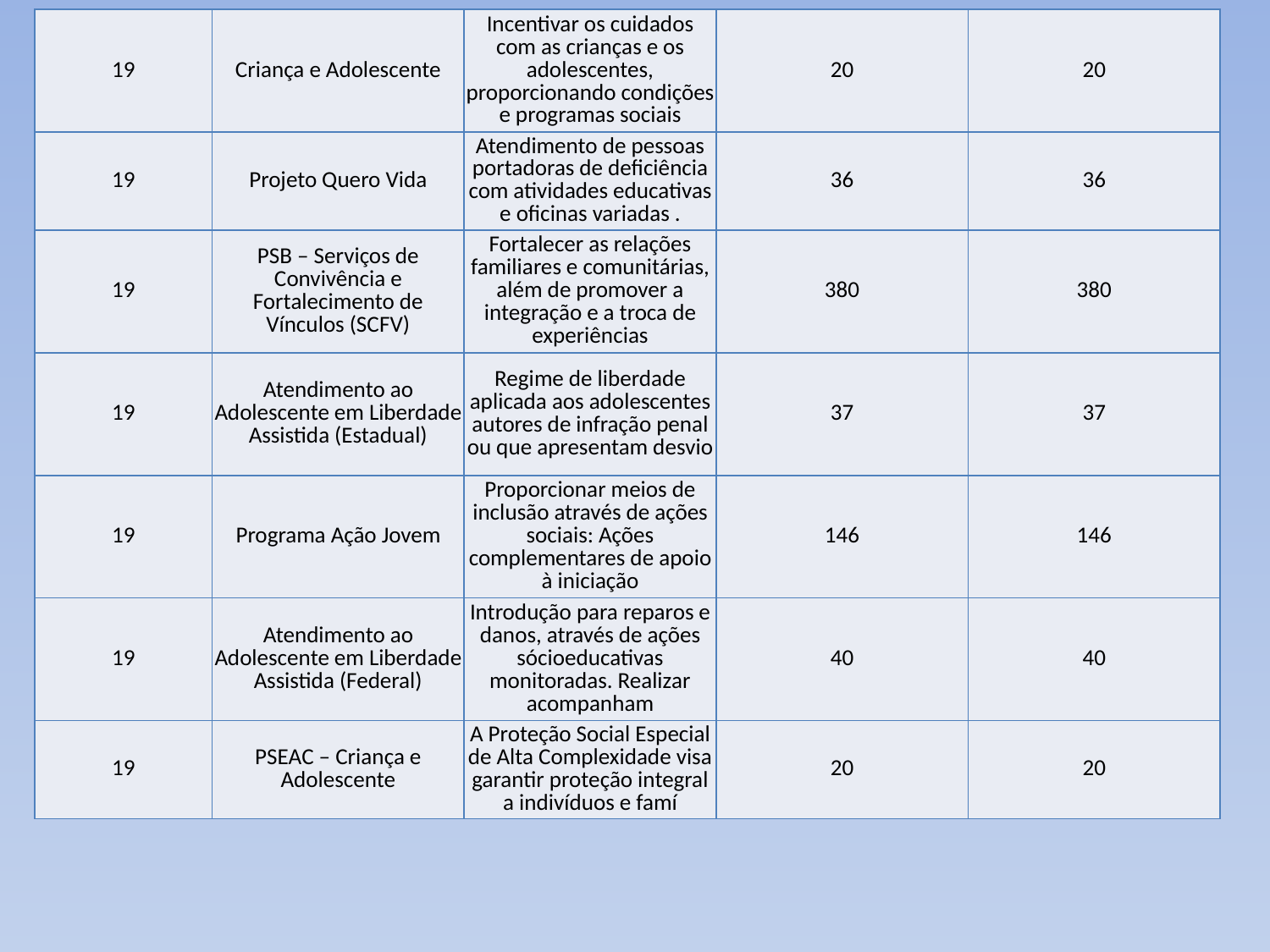

# Fundo Municipal e Assistência
| 19 | Criança e Adolescente | Incentivar os cuidados com as crianças e os adolescentes, proporcionando condições e programas sociais | 20 | 20 |
| --- | --- | --- | --- | --- |
| 19 | Projeto Quero Vida | Atendimento de pessoas portadoras de deficiência com atividades educativas e oficinas variadas . | 36 | 36 |
| 19 | PSB – Serviços de Convivência e Fortalecimento de Vínculos (SCFV) | Fortalecer as relações familiares e comunitárias, além de promover a integração e a troca de experiências | 380 | 380 |
| 19 | Atendimento ao Adolescente em Liberdade Assistida (Estadual) | Regime de liberdade aplicada aos adolescentes autores de infração penal ou que apresentam desvio | 37 | 37 |
| 19 | Programa Ação Jovem | Proporcionar meios de inclusão através de ações sociais: Ações complementares de apoio à iniciação | 146 | 146 |
| 19 | Atendimento ao Adolescente em Liberdade Assistida (Federal) | Introdução para reparos e danos, através de ações sócioeducativas monitoradas. Realizar acompanham | 40 | 40 |
| 19 | PSEAC – Criança e Adolescente | A Proteção Social Especial de Alta Complexidade visa garantir proteção integral a indivíduos e famí | 20 | 20 |